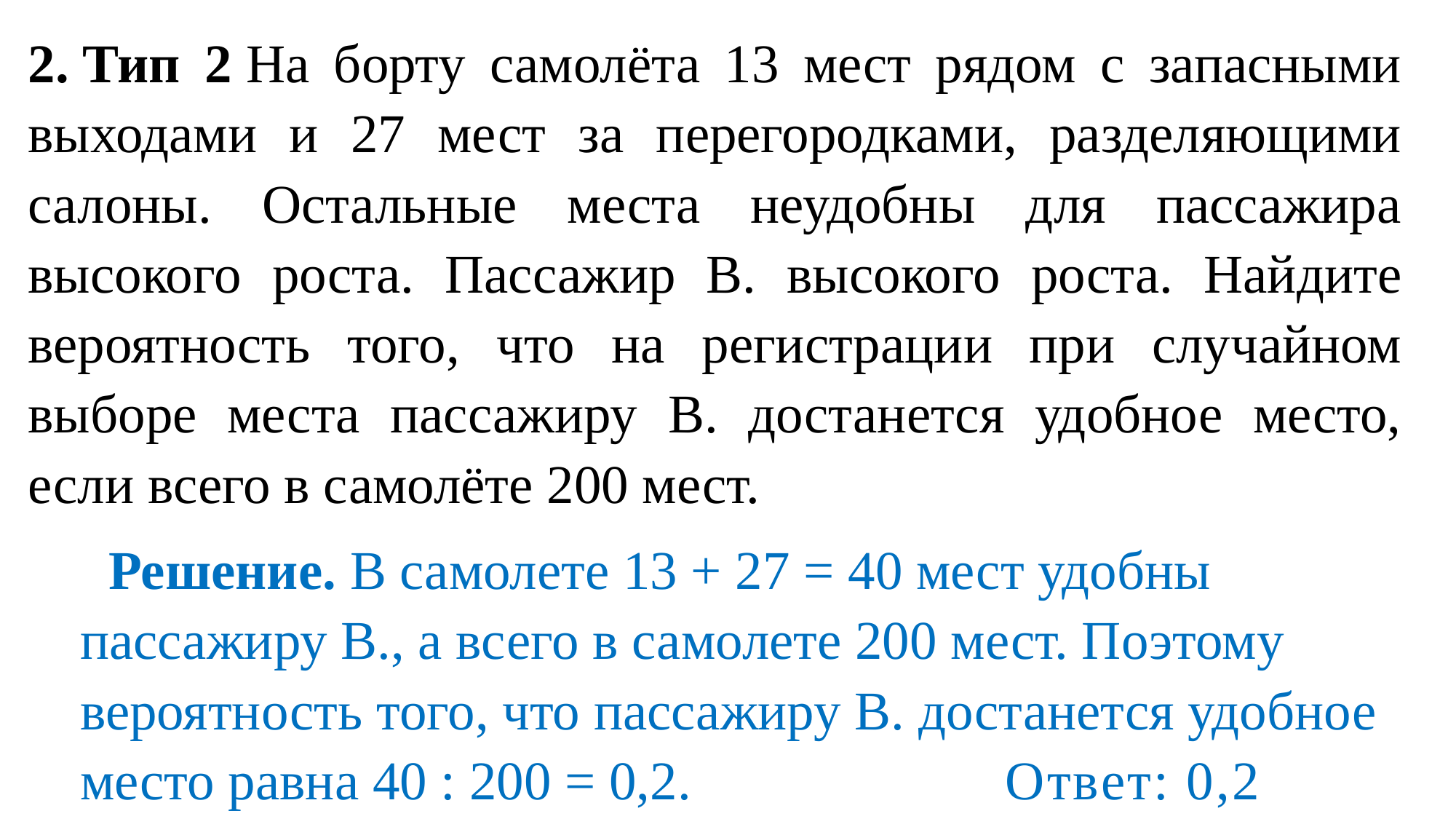

2. Тип 2 На борту самолёта 13 мест рядом с запасными выходами и 27 мест за перегородками, разделяющими салоны. Остальные места неудобны для пассажира высокого роста. Пассажир В. высокого роста. Найдите вероятность того, что на регистрации при случайном выборе места пассажиру В. достанется удобное место, если всего в самолёте 200 мест.
Решение. В самолете 13 + 27 = 40 мест удобны пассажиру В., а всего в самолете 200 мест. Поэтому вероятность того, что пассажиру В. достанется удобное место равна 40 : 200 = 0,2.                       Ответ: 0,2